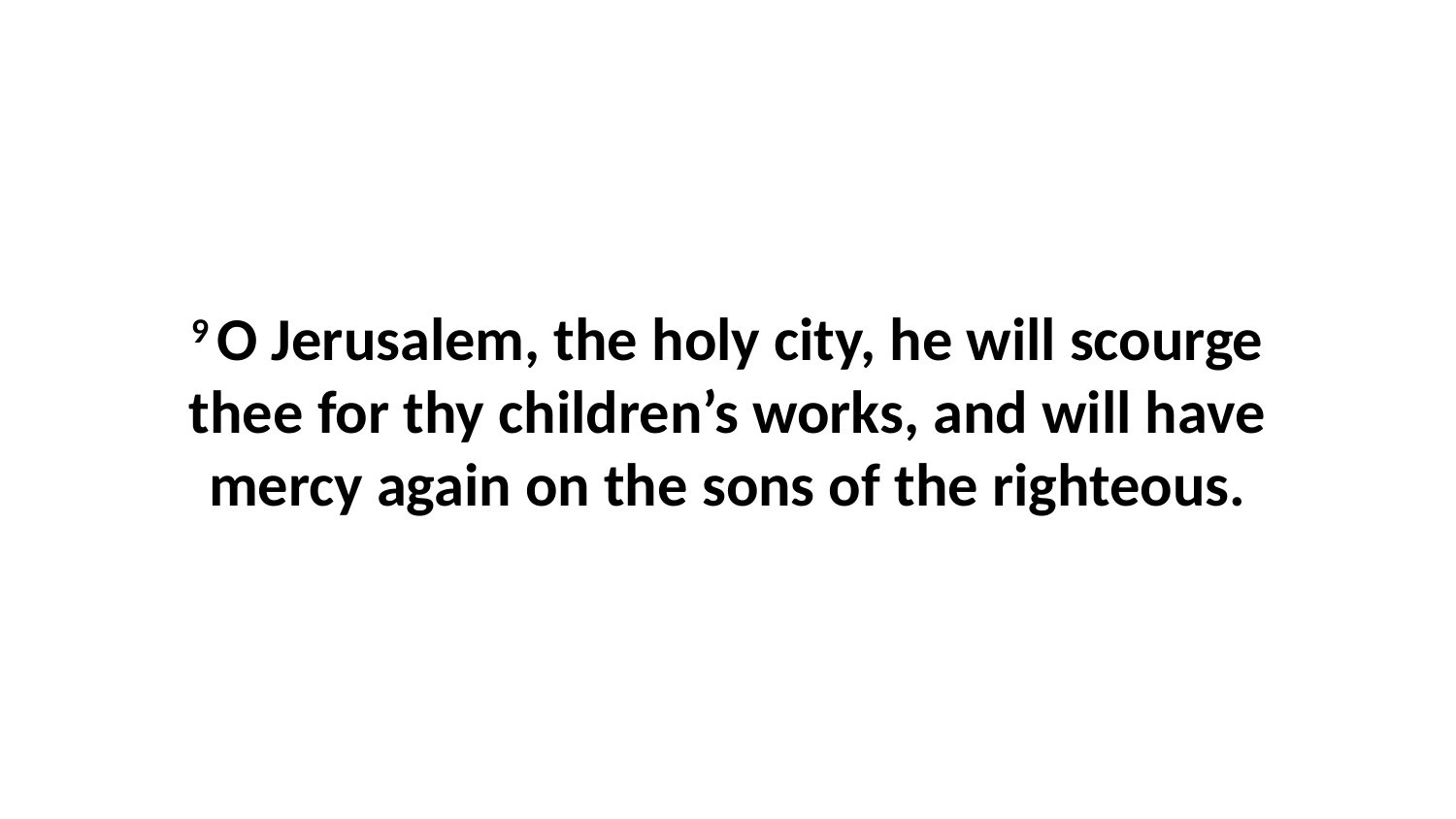

9 O Jerusalem, the holy city, he will scourge thee for thy children’s works, and will have mercy again on the sons of the righteous.